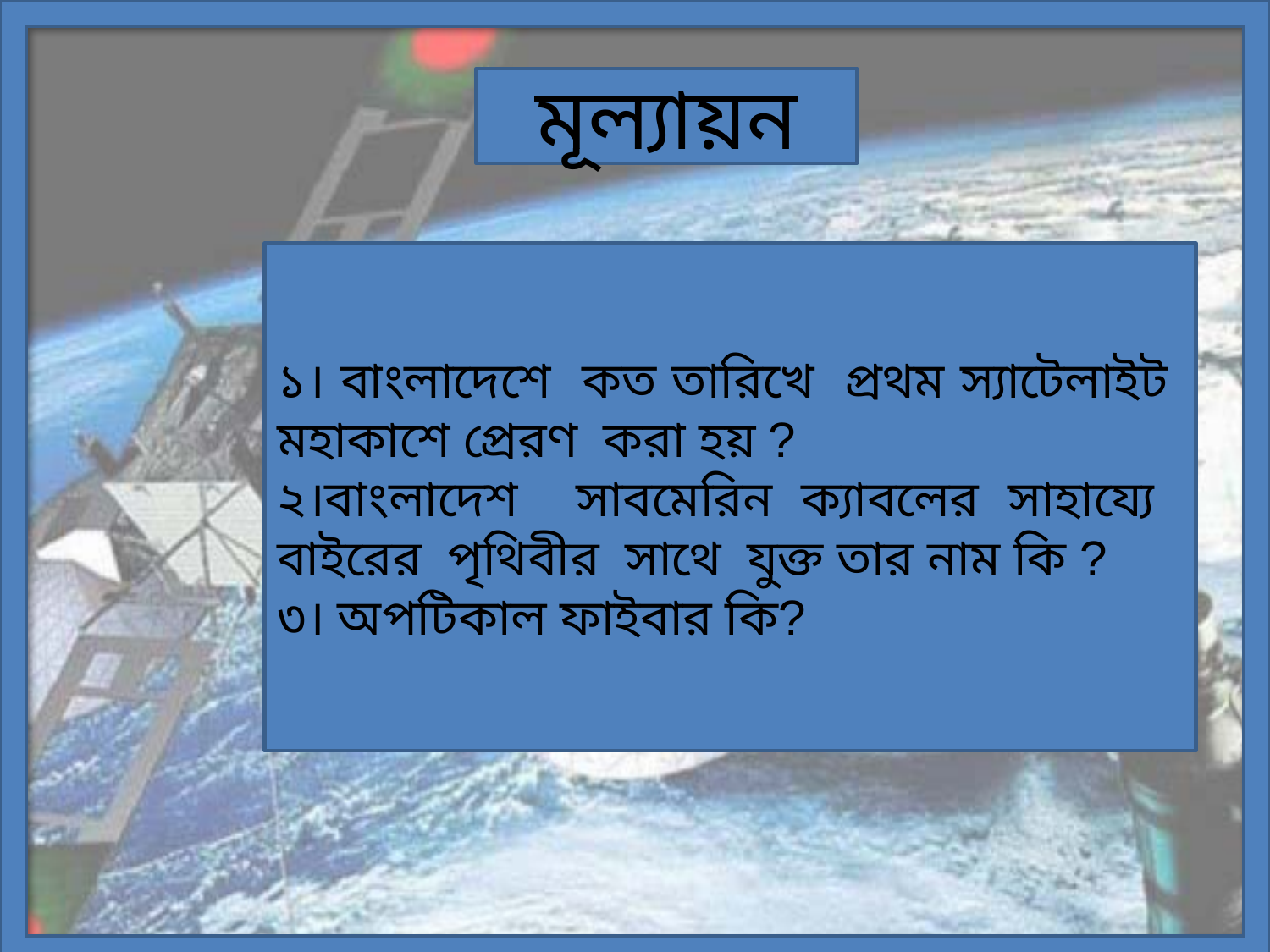

মূল্যায়ন
১। বাংলাদেশে  কত তারিখে  প্রথম স্যাটেলাইট  মহাকাশে প্রেরণ  করা হয় ?
২।বাংলাদেশ  সাবমেরিন ক্যাবলের সাহায্যে  বাইরের  পৃথিবীর  সাথে  যুক্ত তার নাম কি ?
৩। অপটিকাল ফাইবার কি?